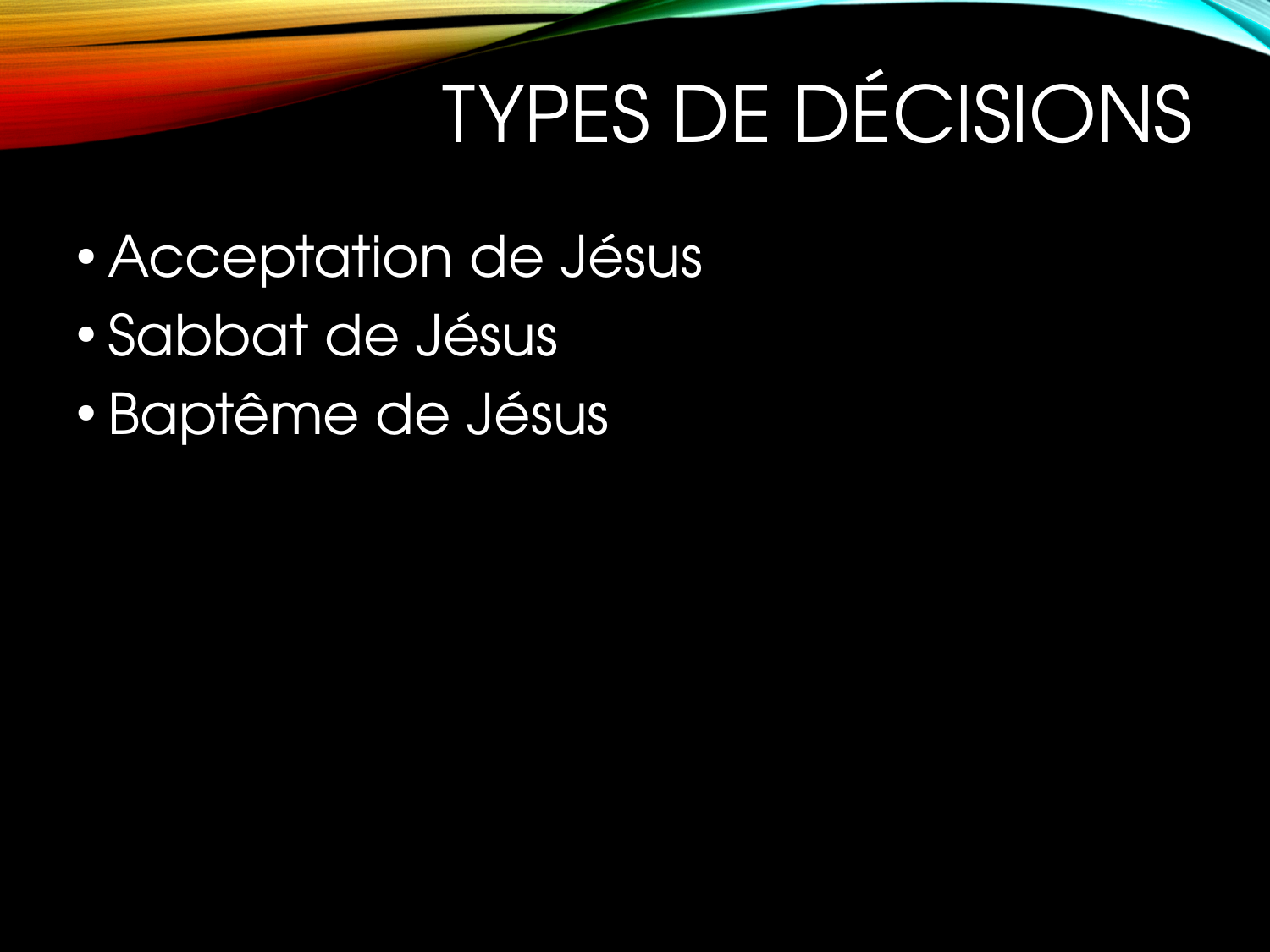

# TYPES DE DÉCISIONS
Acceptation de Jésus
Sabbat de Jésus
Baptême de Jésus